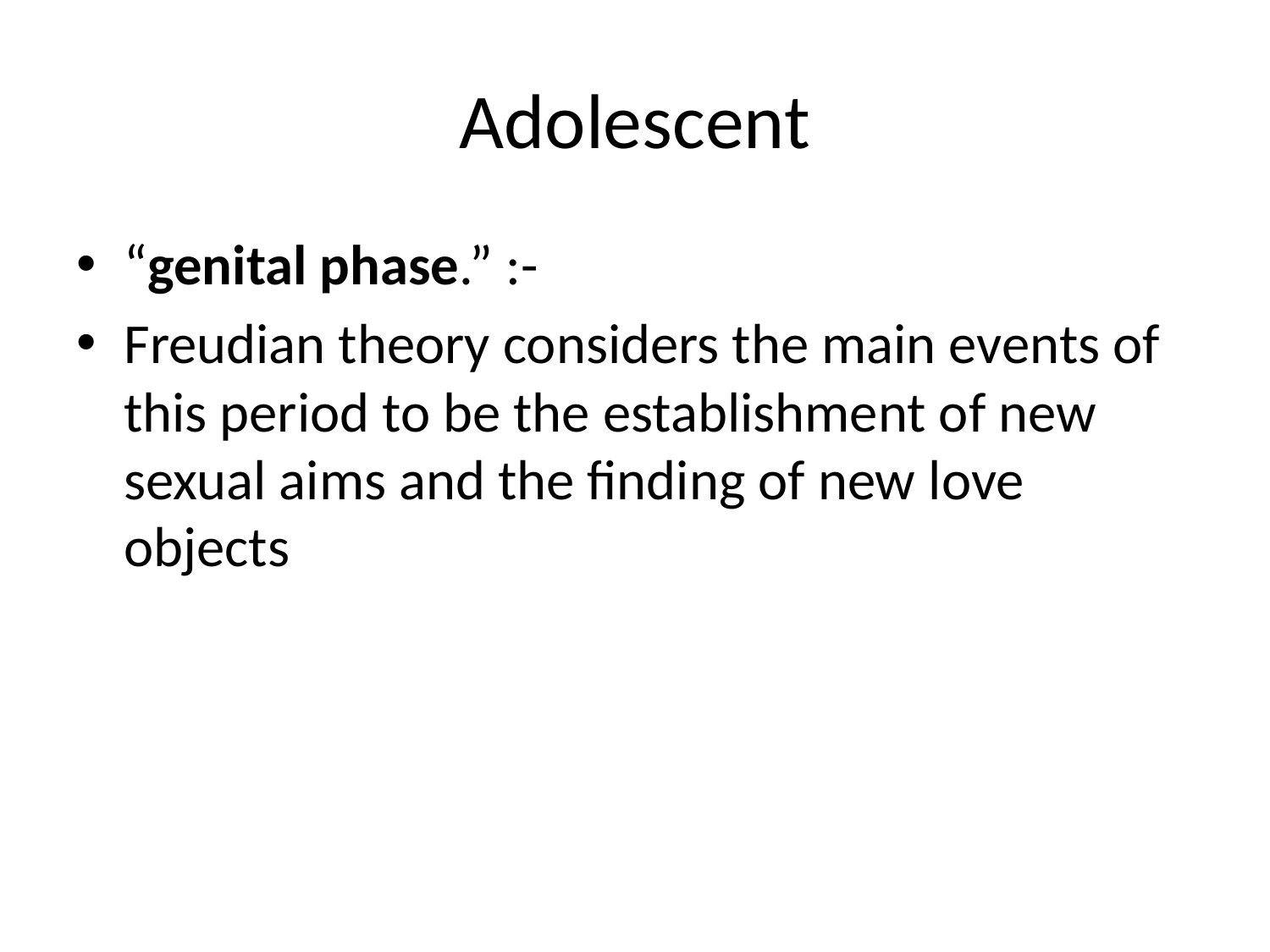

# Adolescent
“genital phase.” :-
Freudian theory considers the main events of this period to be the establishment of new sexual aims and the finding of new love objects